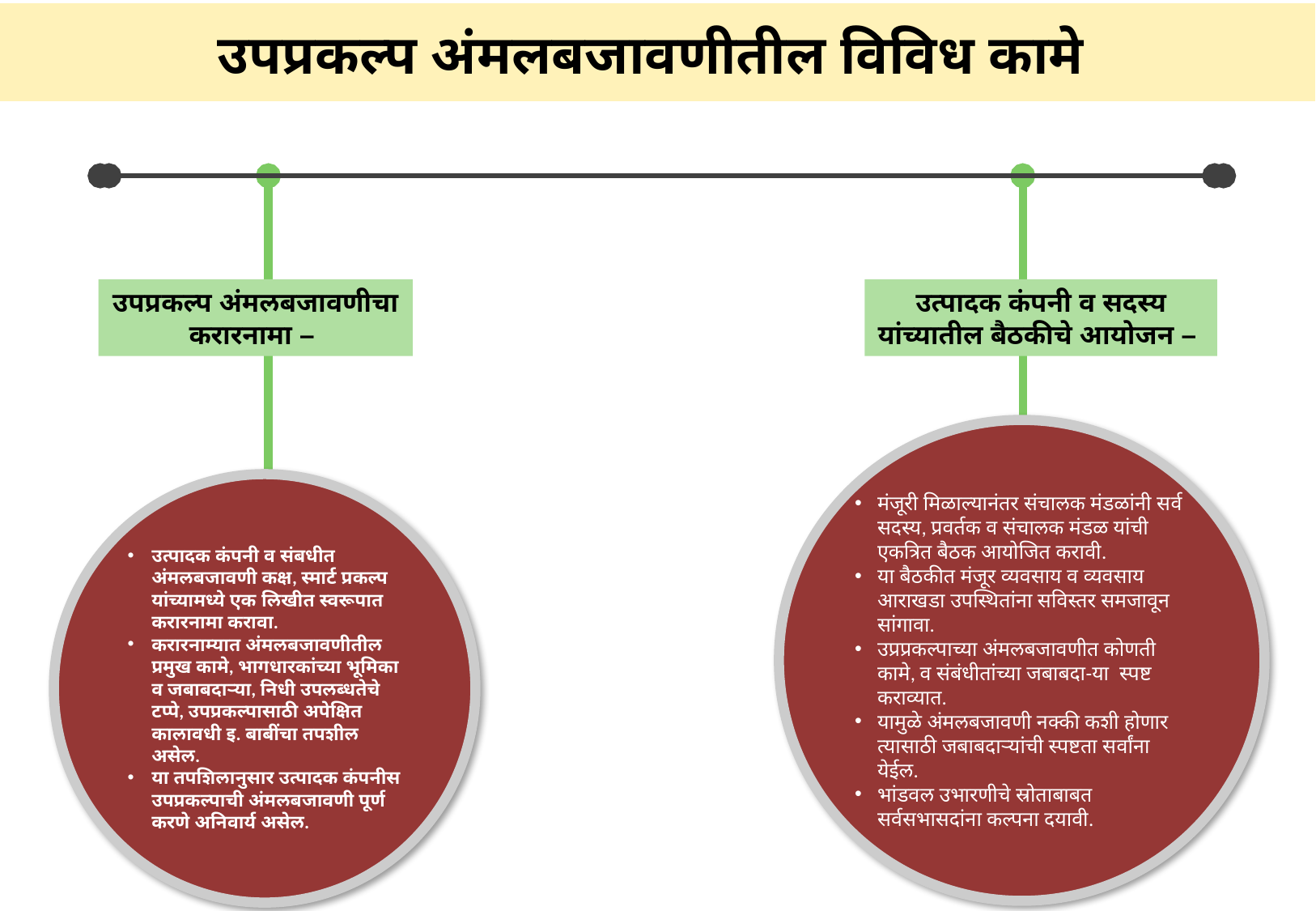

# उपप्रकल्प अंमलबजावणीतील विविध कामे
उपप्रकल्प अंमलबजावणीचा करारनामा –
उत्पादक कंपनी व सदस्य यांच्यातील बैठकीचे आयोजन –
मंजूरी मिळाल्यानंतर संचालक मंडळांनी सर्व सदस्य, प्रवर्तक व संचालक मंडळ यांची एकत्रित बैठक आयोजित करावी.
या बैठकीत मंजूर व्यवसाय व व्यवसाय आराखडा उपस्थितांना सविस्तर समजावून सांगावा.
उप्रप्रकल्पाच्या अंमलबजावणीत कोणती कामे, व संबंधीतांच्या जबाबदा-या  स्पष्ट कराव्यात.
यामुळे अंमलबजावणी नक्की कशी होणार त्यासाठी जबाबदाऱ्यांची स्पष्टता सर्वांना  येईल.
भांडवल उभारणीचे स्रोताबाबत सर्वसभासदांना कल्पना दयावी.
उत्पादक कंपनी व संबधीत अंमलबजावणी कक्ष, स्मार्ट प्रकल्प यांच्यामध्ये एक लिखीत स्वरूपात करारनामा करावा.
करारनाम्यात अंमलबजावणीतील प्रमुख कामे, भागधारकांच्या भूमिका व जबाबदाऱ्या, निधी उपलब्धतेचे टप्पे, उपप्रकल्पासाठी अपेक्षित कालावधी इ. बाबींचा तपशील असेल.
या तपशिलानुसार उत्पादक कंपनीस उपप्रकल्पाची अंमलबजावणी पूर्ण करणे अनिवार्य असेल.